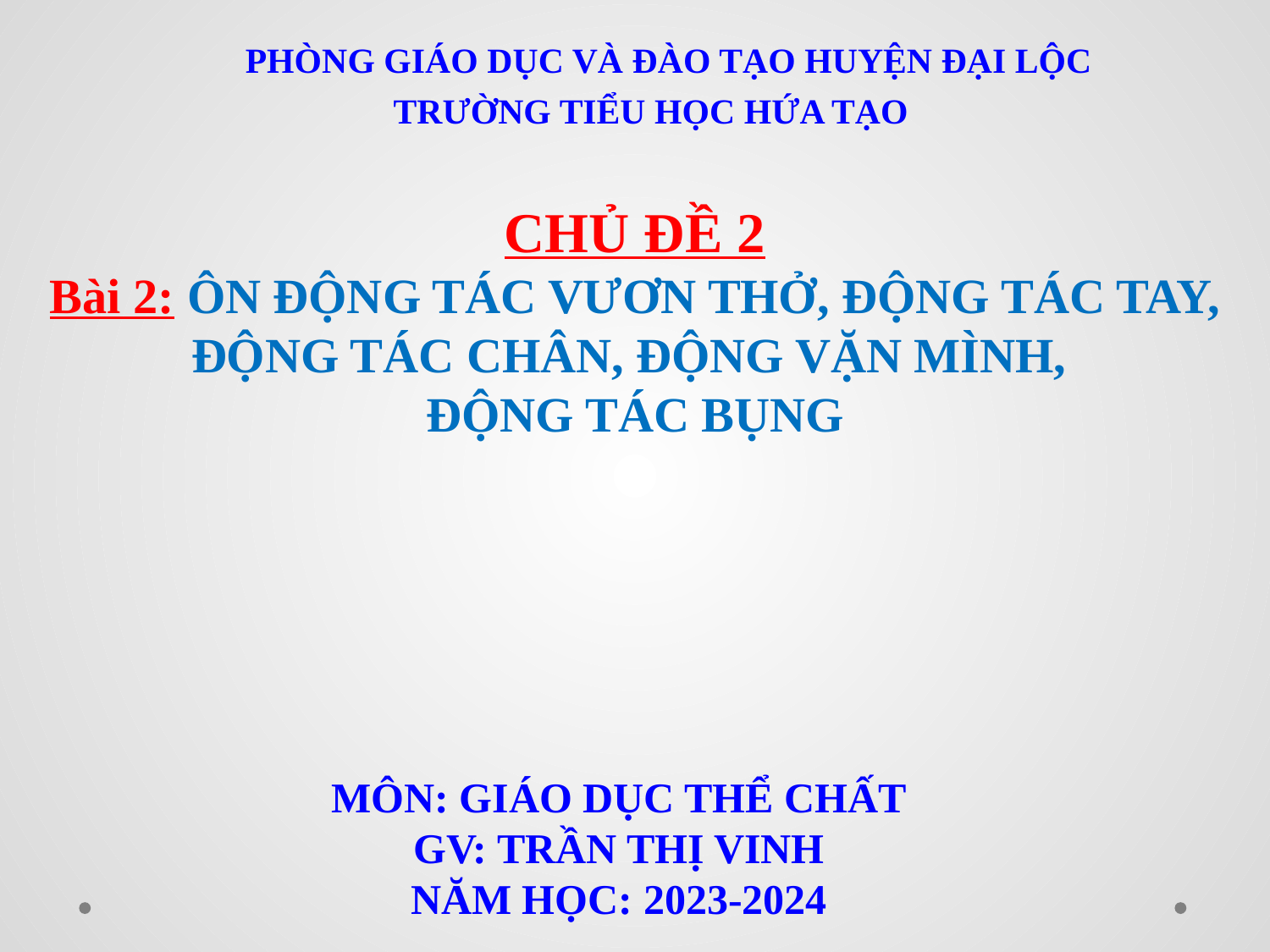

PHÒNG GIÁO DỤC VÀ ĐÀO TẠO HUYỆN ĐẠI LỘC
TRƯỜNG TIỂU HỌC HỨA TẠO
CHỦ ĐỀ 2
Bài 2: ÔN ĐỘNG TÁC VƯƠN THỞ, ĐỘNG TÁC TAY, ĐỘNG TÁC CHÂN, ĐỘNG VẶN MÌNH,
ĐỘNG TÁC BỤNG
MÔN: GIÁO DỤC THỂ CHẤT
GV: TRẦN THỊ VINH
NĂM HỌC: 2023-2024